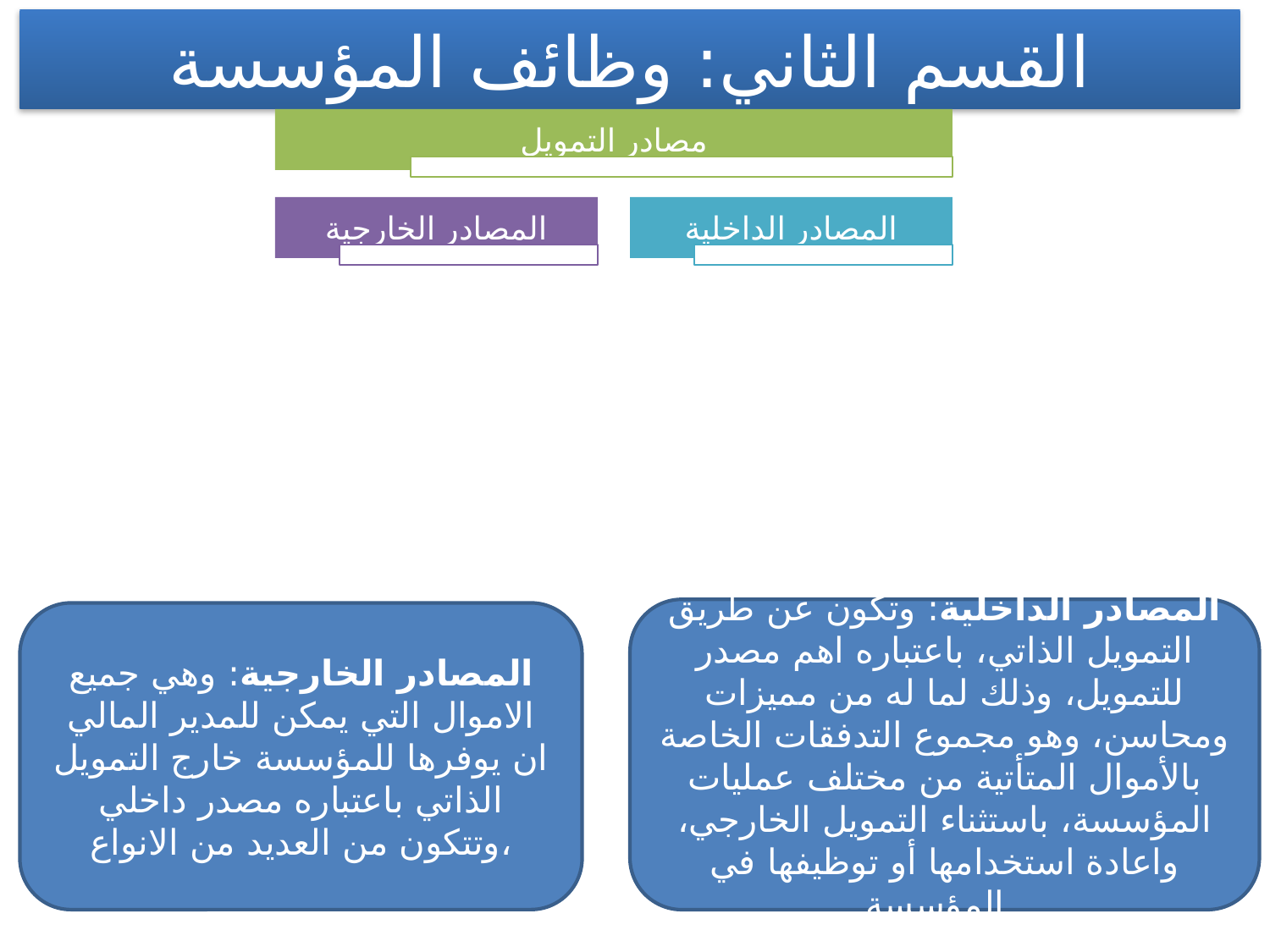

القسم الثاني: وظائف المؤسسة
مصادر التمويل
المصادر الخارجية
المصادر الداخلية
المصادر الداخلية: وتكون عن طريق التمويل الذاتي، باعتباره اهم مصدر للتمويل، وذلك لما له من مميزات ومحاسن، وهو مجموع التدفقات الخاصة بالأموال المتأتية من مختلف عمليات المؤسسة، باستثناء التمويل الخارجي، واعادة استخدامها أو توظيفها في المؤسسة.
المصادر الخارجية: وهي جميع الاموال التي يمكن للمدير المالي ان يوفرها للمؤسسة خارج التمويل الذاتي باعتباره مصدر داخلي وتتكون من العديد من الانواع،